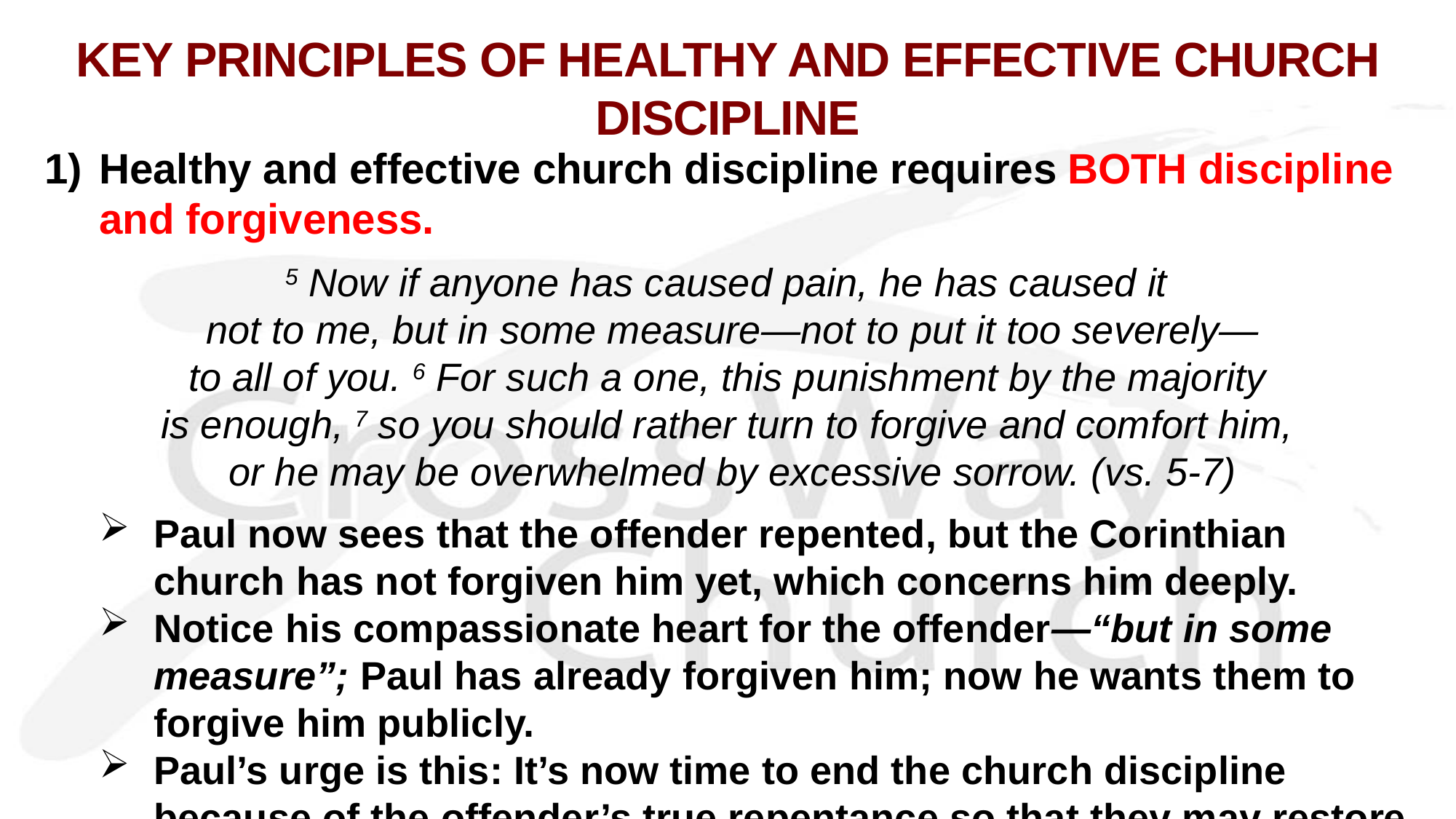

# KEY PRINCIPLES OF HEALTHY AND EFFECTIVE CHURCH DISCIPLINE
1)	Healthy and effective church discipline requires BOTH discipline and forgiveness.

5 Now if anyone has caused pain, he has caused it
not to me, but in some measure—not to put it too severely—
to all of you. 6 For such a one, this punishment by the majority
is enough, 7 so you should rather turn to forgive and comfort him,
or he may be overwhelmed by excessive sorrow. (vs. 5-7)

Paul now sees that the offender repented, but the Corinthian church has not forgiven him yet, which concerns him deeply.
Notice his compassionate heart for the offender—“but in some measure”; Paul has already forgiven him; now he wants them to forgive him publicly.
Paul’s urge is this: It’s now time to end the church discipline because of the offender’s true repentance so that they may restore him back with love.